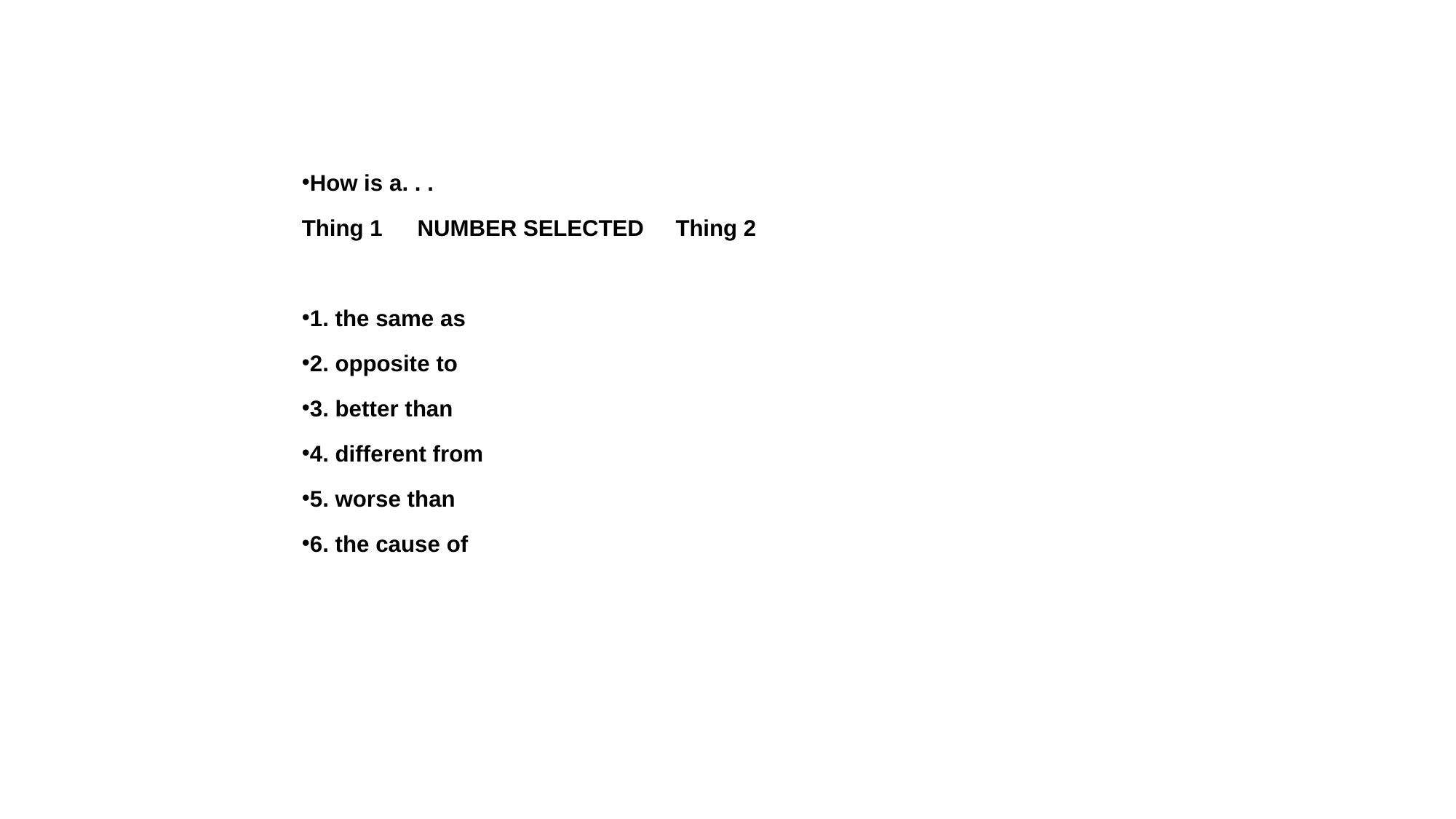

How is a. . .
Thing 1	 NUMBER SELECTED     Thing 2

1. the same as
2. opposite to
3. better than
4. different from
5. worse than
6. the cause of